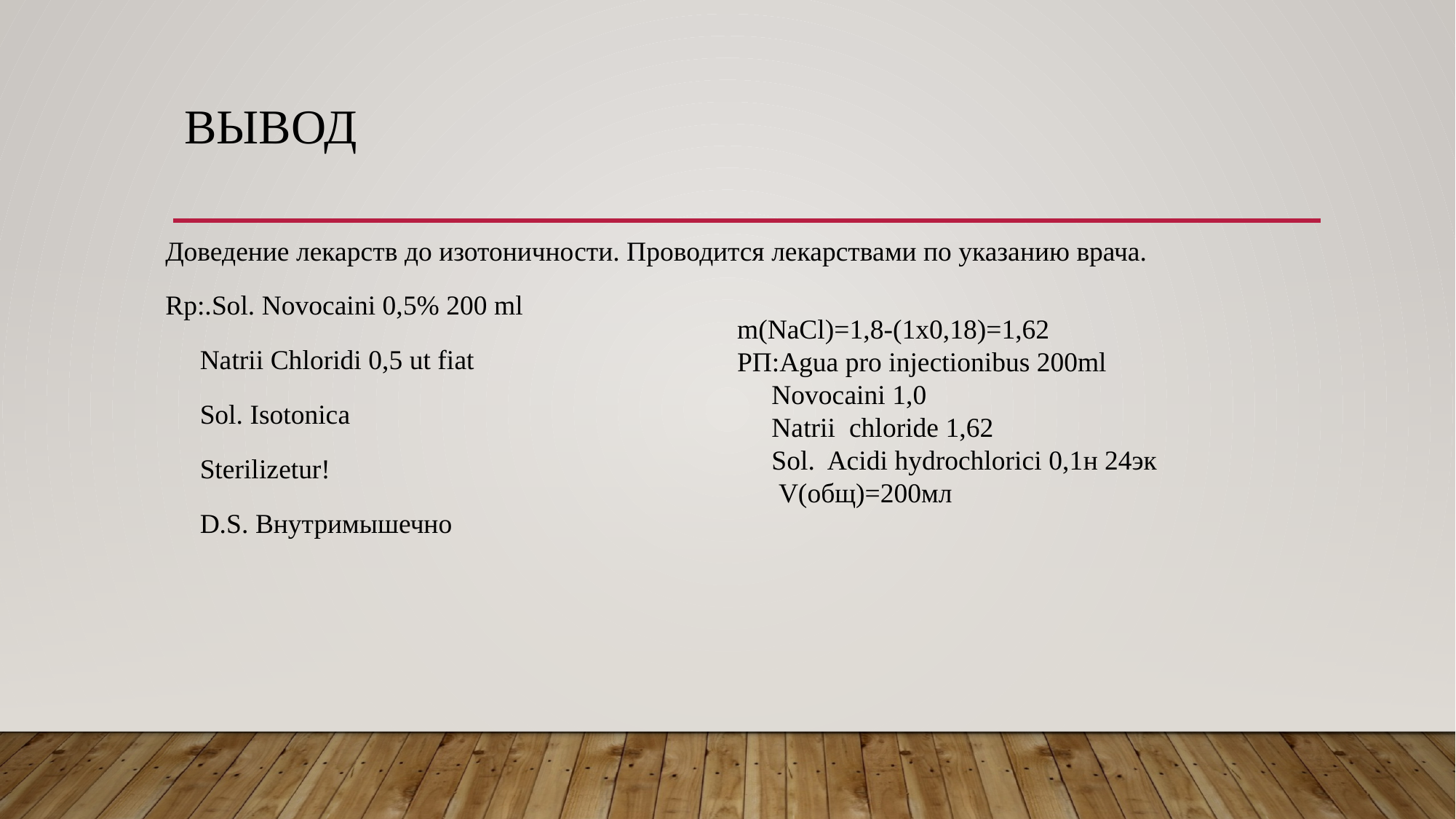

# Вывод
Доведение лекарств до изотоничности. Проводится лекарствами по указанию врача.
Rp:.Sol. Novocaini 0,5% 200 ml
     Natrii Chloridi 0,5 ut fiat
     Sol. Isotonica
     Sterilizetur!
     D.S. Внутримышечно

m(NaCl)=1,8-(1x0,18)=1,62
РП:Agua pro injectionibus 200ml
     Novocaini 1,0
     Natrii  chloride 1,62
     Sol.  Acidi hydrochlorici 0,1н 24эк
      V(общ)=200мл